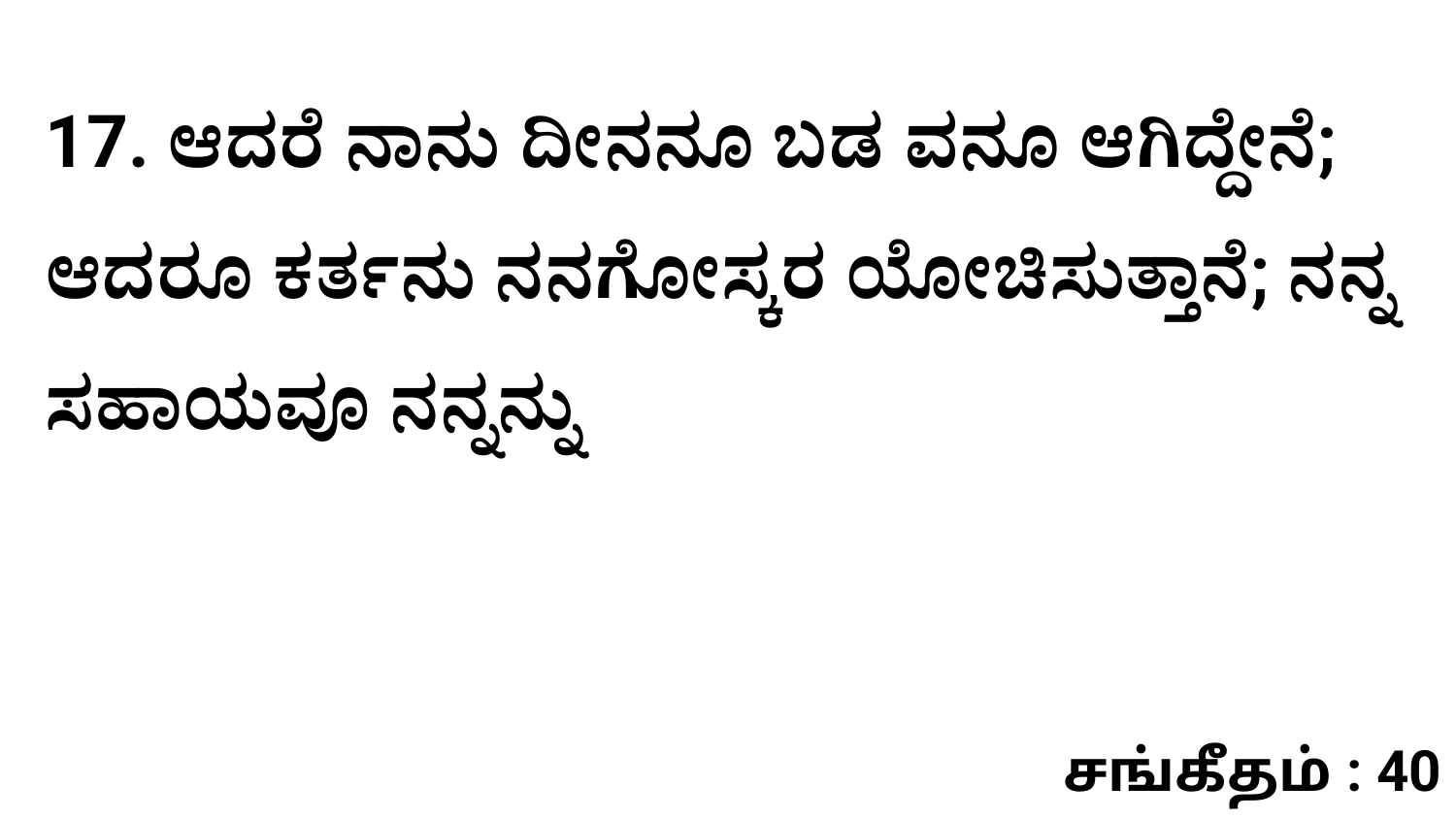

17. ಆದರೆ ನಾನು ದೀನನೂ ಬಡ ವನೂ ಆಗಿದ್ದೇನೆ; ಆದರೂ ಕರ್ತನು ನನಗೋಸ್ಕರ ಯೋಚಿಸುತ್ತಾನೆ; ನನ್ನ ಸಹಾಯವೂ ನನ್ನನ್ನು
சங்கீதம் : 40